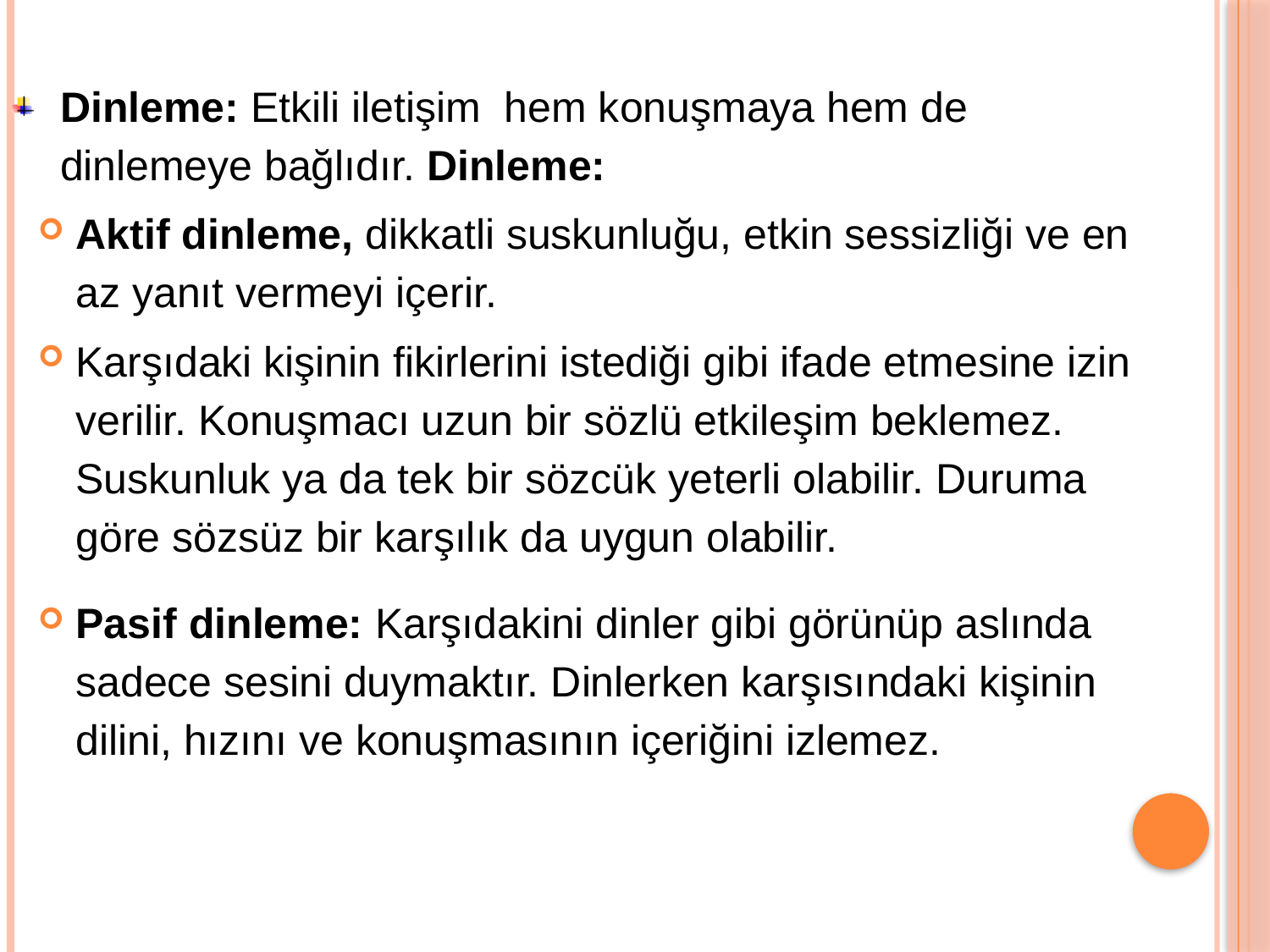

Dinleme: Etkili iletişim  hem konuşmaya hem de dinlemeye bağlıdır. Dinleme:
Aktif dinleme, dikkatli suskunluğu, etkin sessizliği ve en az yanıt vermeyi içerir.
Karşıdaki kişinin fikirlerini istediği gibi ifade etmesine izin verilir. Konuşmacı uzun bir sözlü etkileşim beklemez. Suskunluk ya da tek bir sözcük yeterli olabilir. Duruma göre sözsüz bir karşılık da uygun olabilir.
Pasif dinleme: Karşıdakini dinler gibi görünüp aslında sadece sesini duymaktır. Dinlerken karşısındaki kişinin dilini, hızını ve konuşmasının içeriğini izlemez.